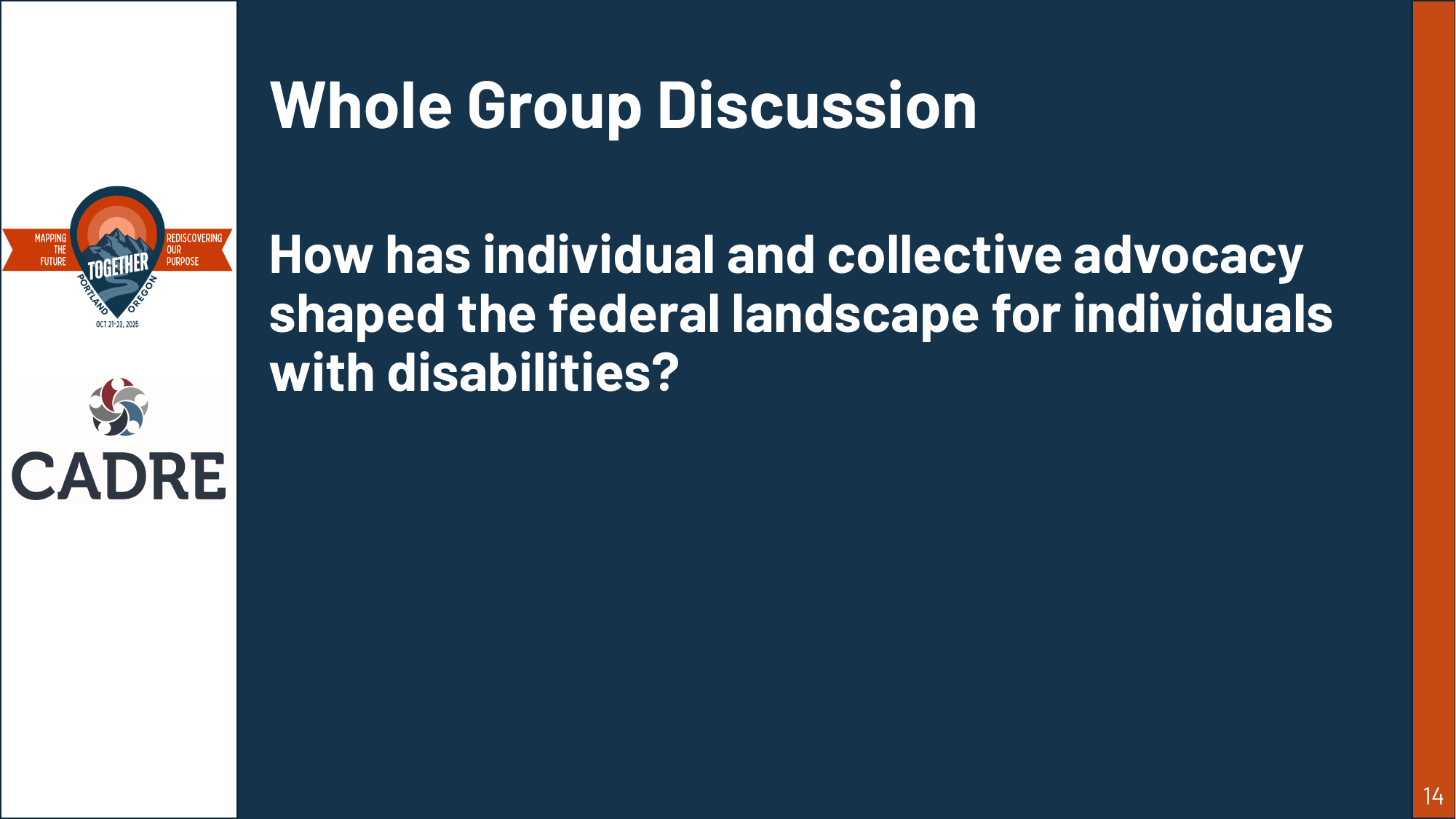

# Whole Group Discussion
How has individual and collective advocacy shaped the federal landscape for individuals with disabilities?